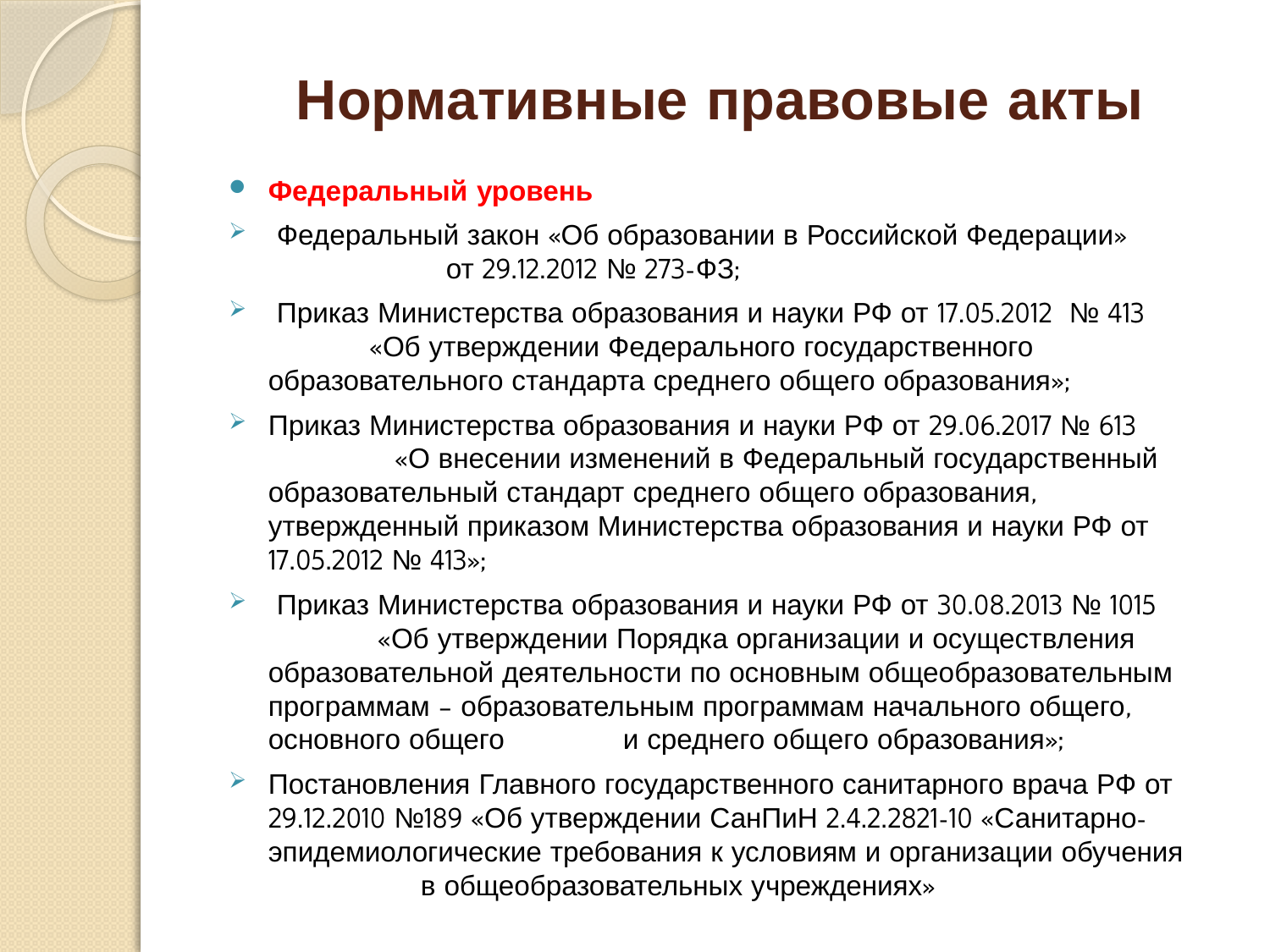

# Нормативные правовые акты
Федеральный уровень
 Федеральный закон «Об образовании в Российской Федерации»                                от 29.12.2012 № 273-ФЗ;
 Приказ Министерства образования и науки РФ от 17.05.2012  № 413                    «Об утверждении Федерального государственного образовательного стандарта среднего общего образования»;
Приказ Министерства образования и науки РФ от 29.06.2017 № 613                        «О внесении изменений в Федеральный государственный образовательный стандарт среднего общего образования, утвержденный приказом Министерства образования и науки РФ от 17.05.2012 № 413»;
 Приказ Министерства образования и науки РФ от 30.08.2013 № 1015                    «Об утверждении Порядка организации и осуществления образовательной деятельности по основным общеобразовательным программам – образовательным программам начального общего, основного общего              и среднего общего образования»;
Постановления Главного государственного санитарного врача РФ от 29.12.2010 №189 «Об утверждении СанПиН 2.4.2.2821-10 «Санитарно- эпидемиологические требования к условиям и организации обучения                      в общеобразовательных учреждениях»